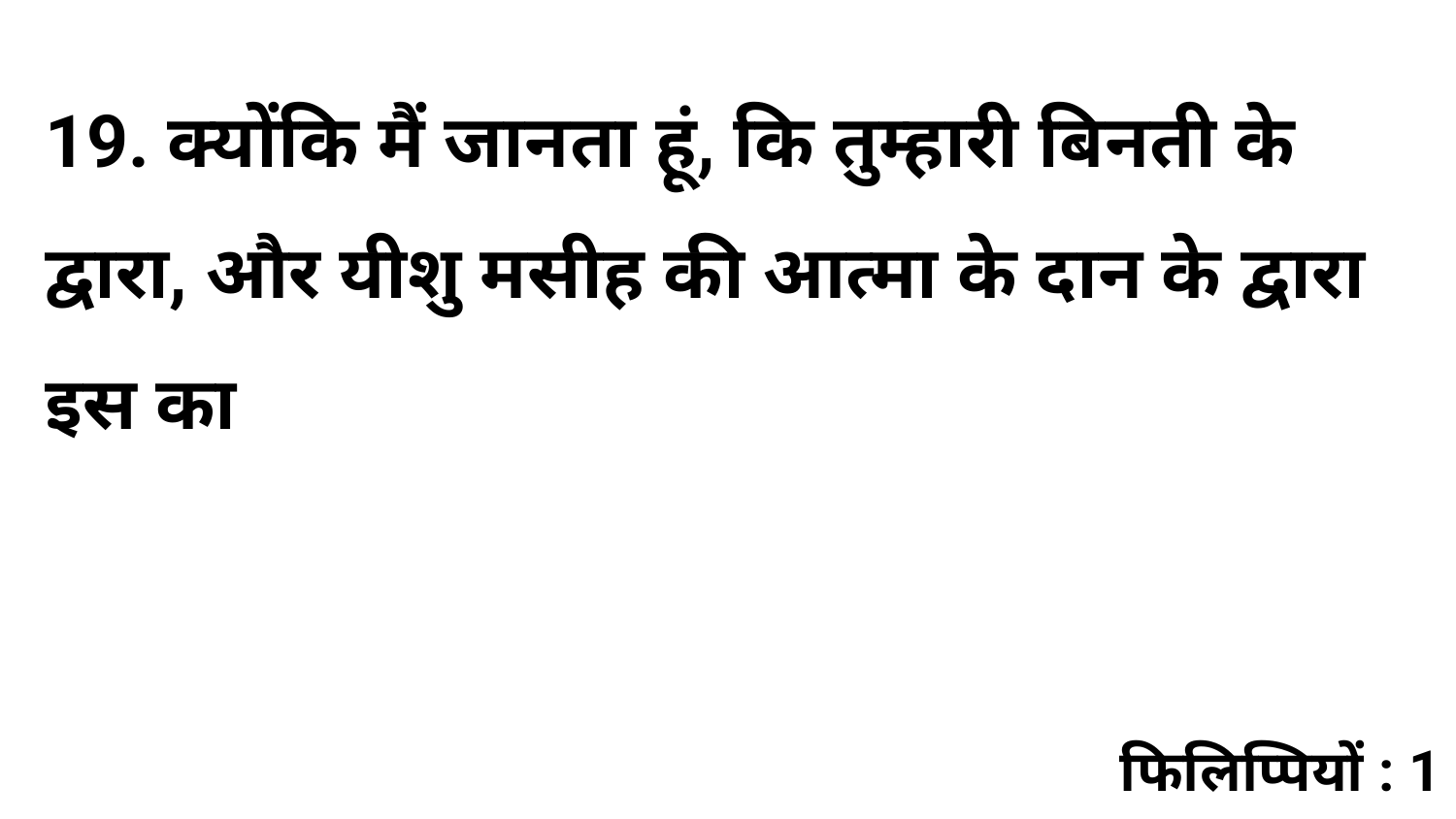

19. क्योंकि मैं जानता हूं, कि तुम्हारी बिनती के द्वारा, और यीशु मसीह की आत्मा के दान के द्वारा इस का
फिलिप्पियों : 1